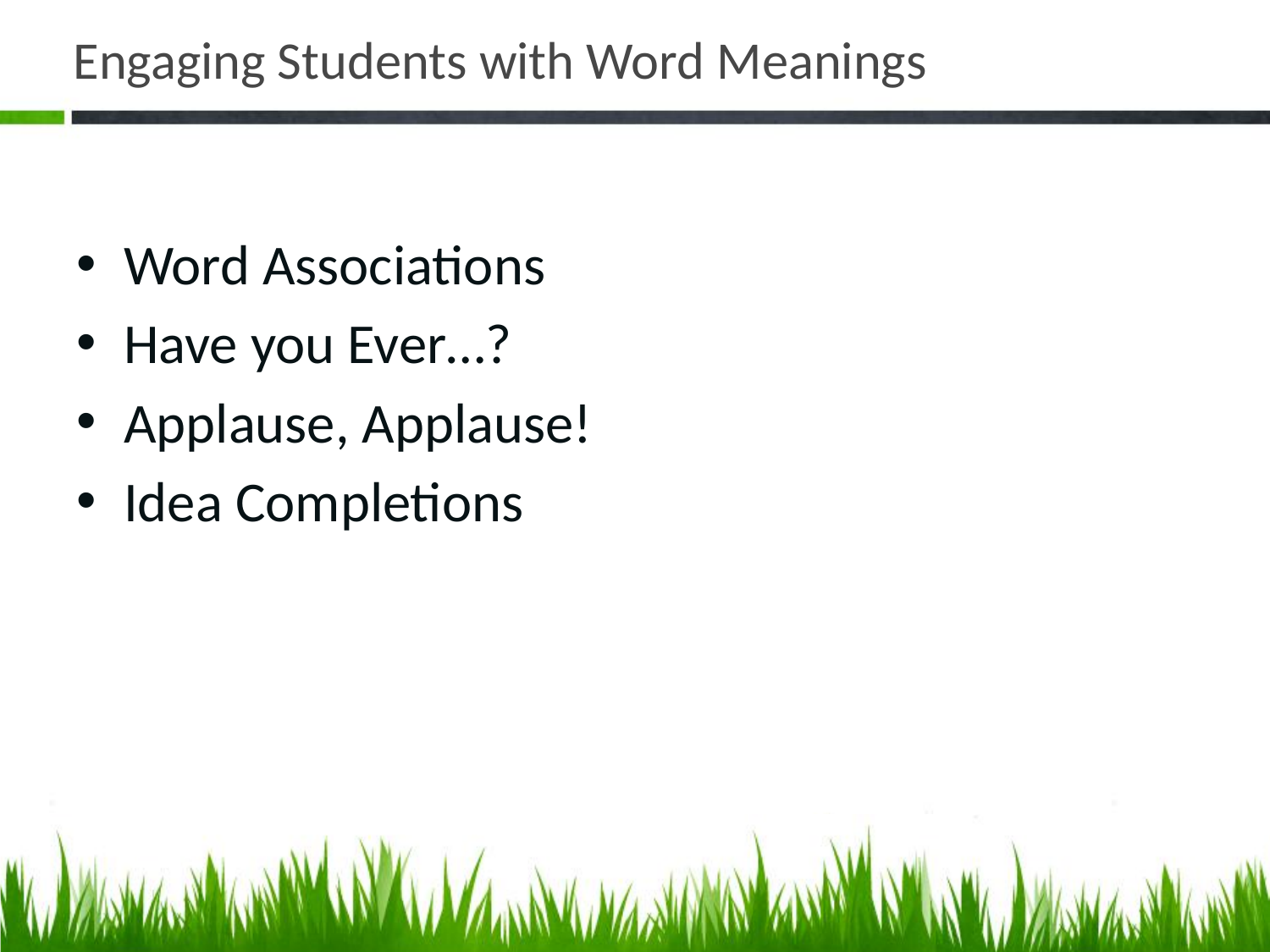

# Engaging Students with Word Meanings
Word Associations
Have you Ever…?
Applause, Applause!
Idea Completions